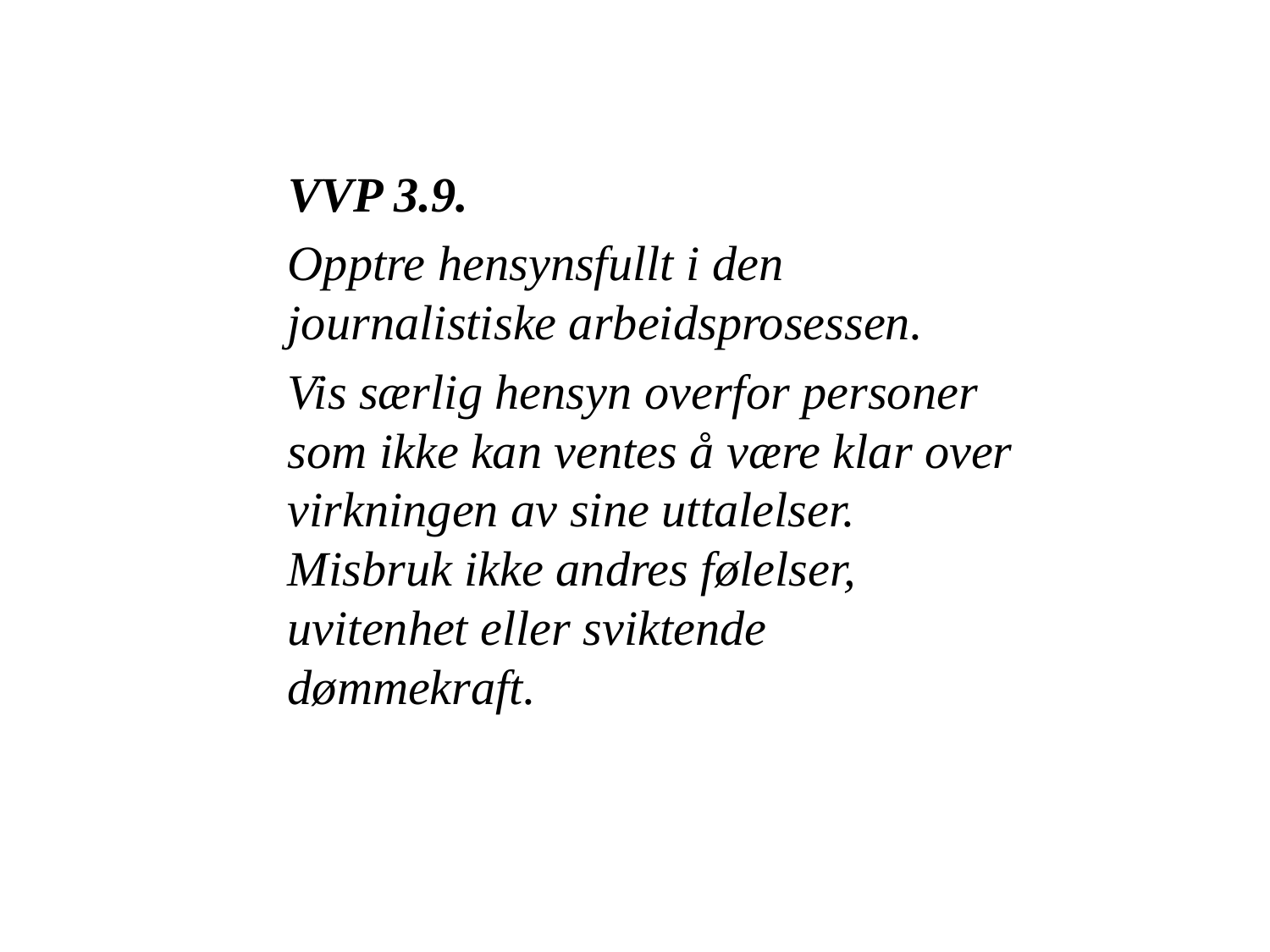

VVP 3.9.
Opptre hensynsfullt i den journalistiske arbeidsprosessen.
Vis særlig hensyn overfor personer som ikke kan ventes å være klar over virkningen av sine uttalelser. Misbruk ikke andres følelser, uvitenhet eller sviktende dømmekraft.